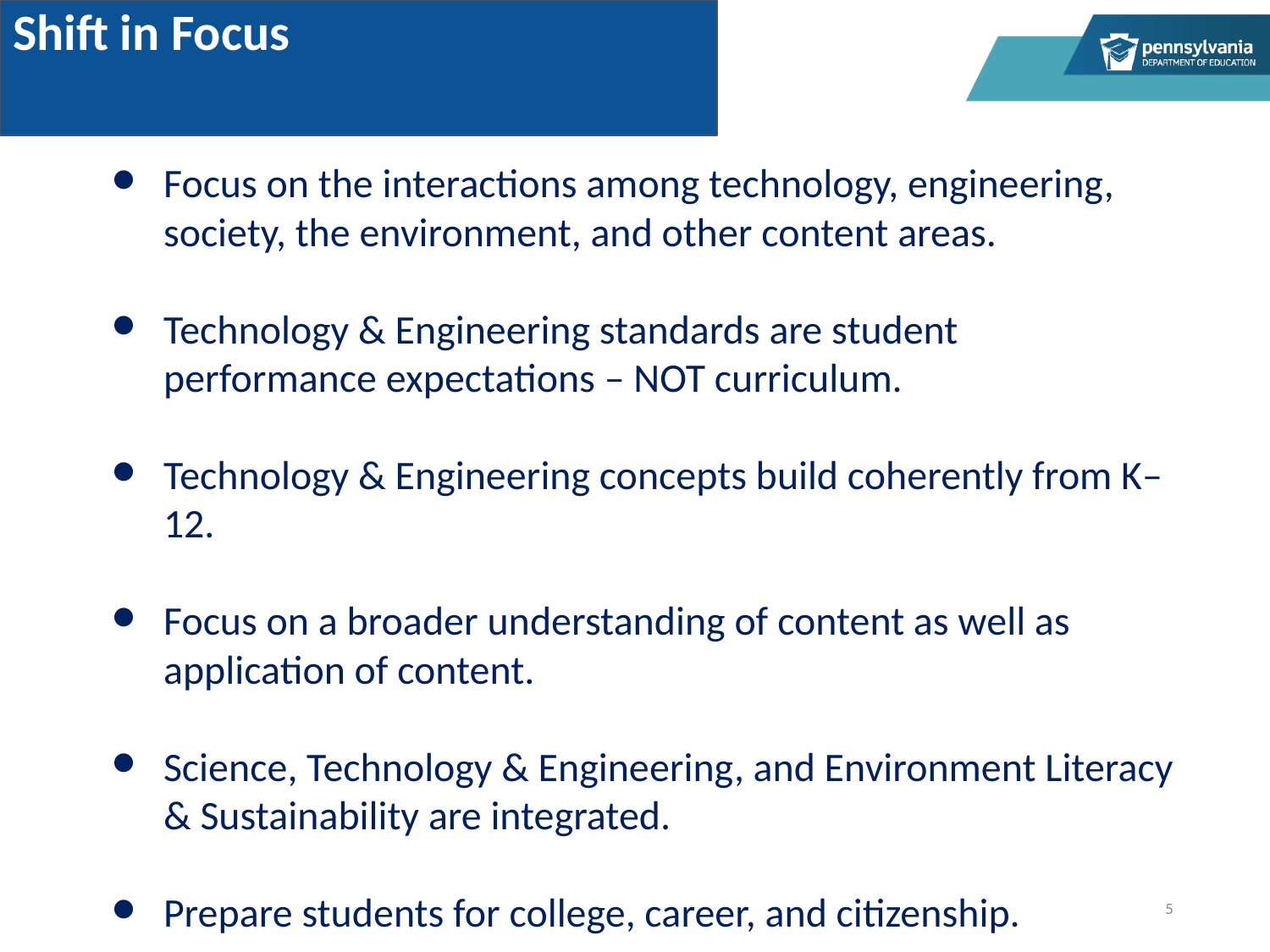

Shift in Focus
Focus on the interactions among technology, engineering, society, the environment, and other content areas.

Technology & Engineering standards are student performance expectations – NOT curriculum.

Technology & Engineering concepts build coherently from K–12.

Focus on a broader understanding of content as well as application of content.

Science, Technology & Engineering, and Environment Literacy & Sustainability are integrated.

Prepare students for college, career, and citizenship.

5